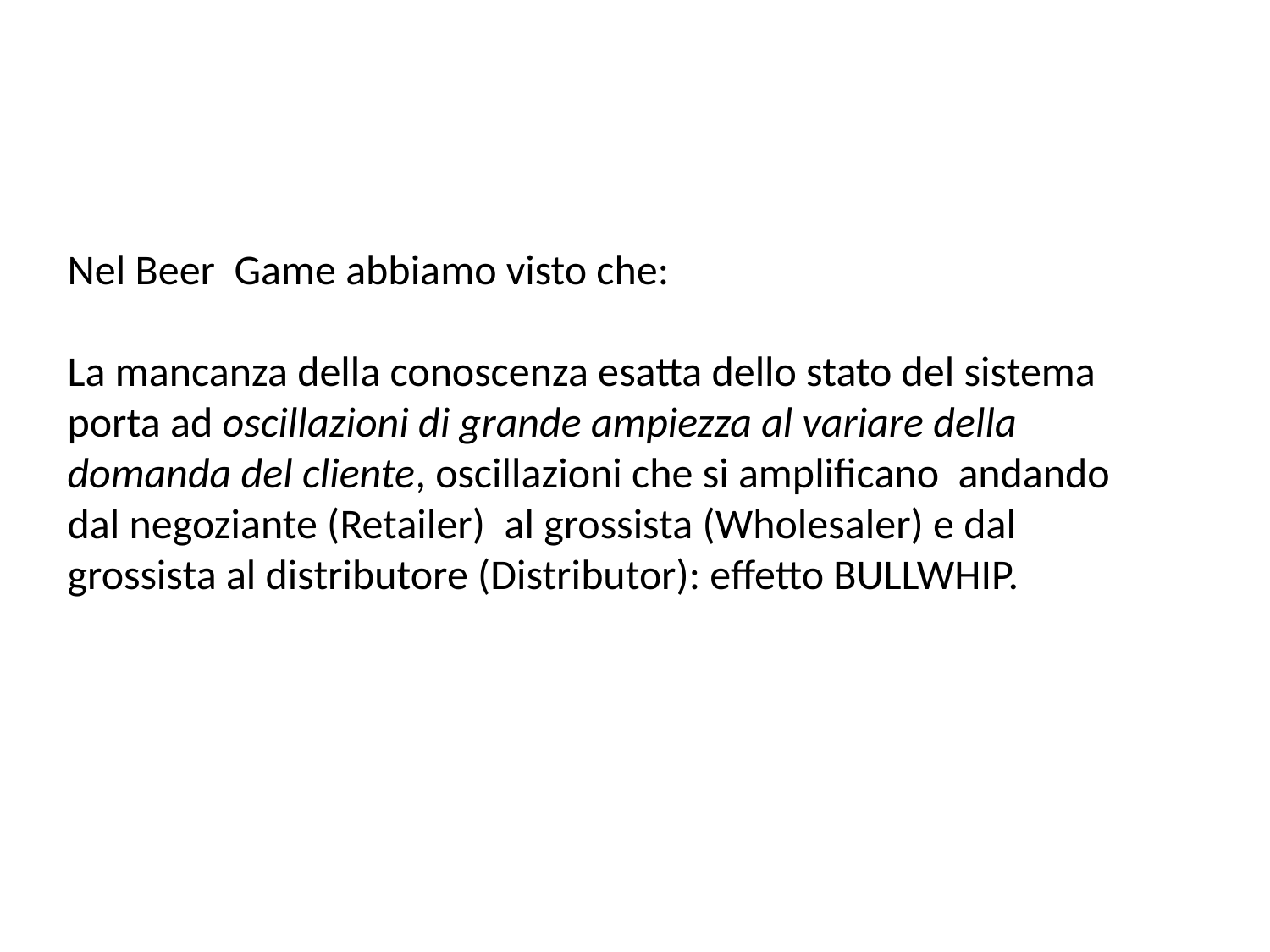

Nel Beer  Game abbiamo visto che:

La mancanza della conoscenza esatta dello stato del sistema  porta ad oscillazioni di grande ampiezza al variare della domanda del cliente, oscillazioni che si amplificano  andando dal negoziante (Retailer)  al grossista (Wholesaler) e dal grossista al distributore (Distributor): effetto BULLWHIP.